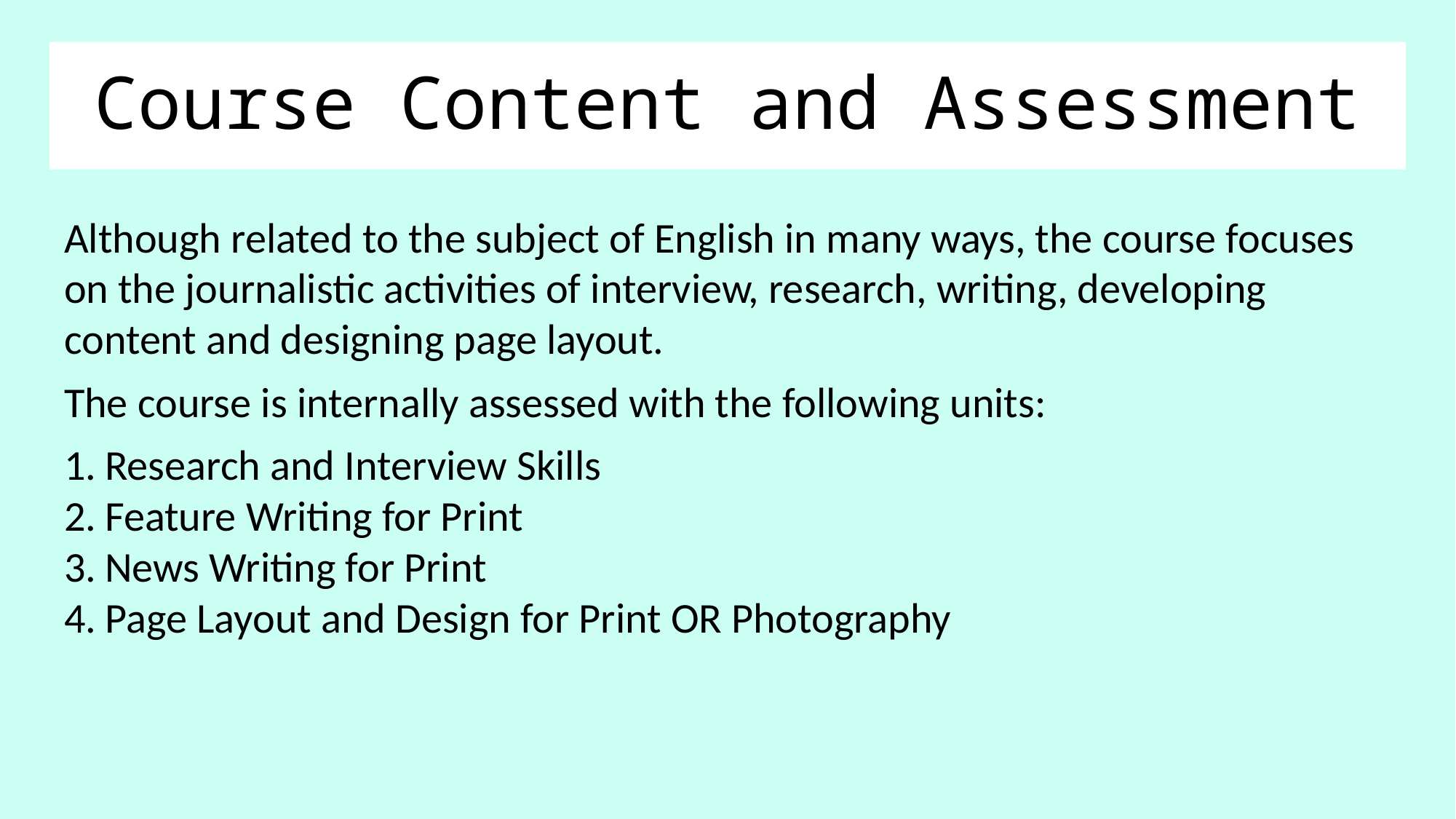

# Course Content and Assessment
Although related to the subject of English in many ways, the course focuses on the journalistic activities of interview, research, writing, developing content and designing page layout.
The course is internally assessed with the following units:
Research and Interview Skills
Feature Writing for Print
News Writing for Print
Page Layout and Design for Print OR Photography